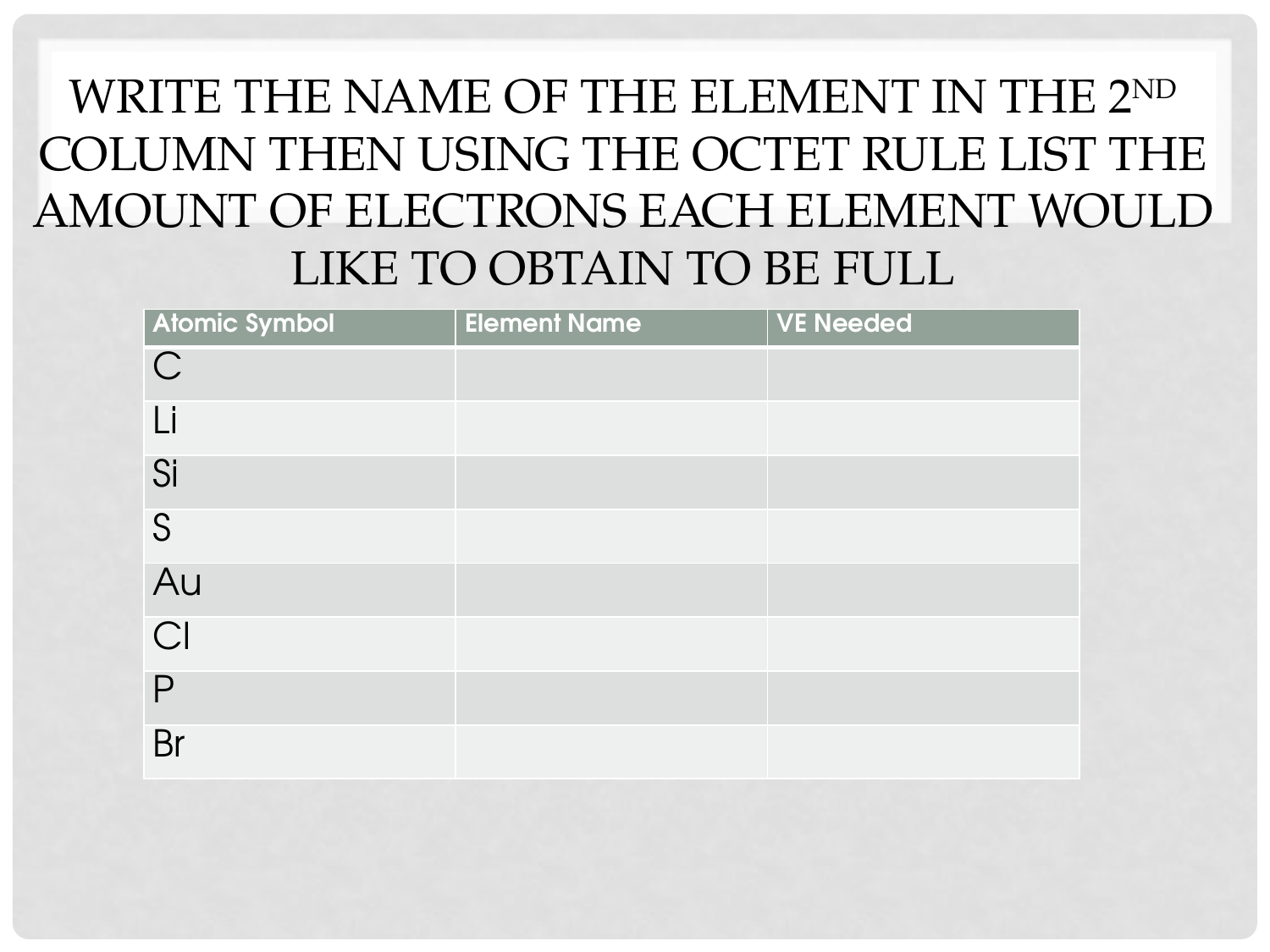

# Write the name of the element in the 2nd column then using the octet rule list the amount of electrons each element would like to obtain to be full
| Atomic Symbol | Element Name | VE Needed |
| --- | --- | --- |
| C |  |  |
| Li |  |  |
| Si |  |  |
| S |  |  |
| Au |  |  |
| Cl |  |  |
| P |  |  |
| Br |  |  |